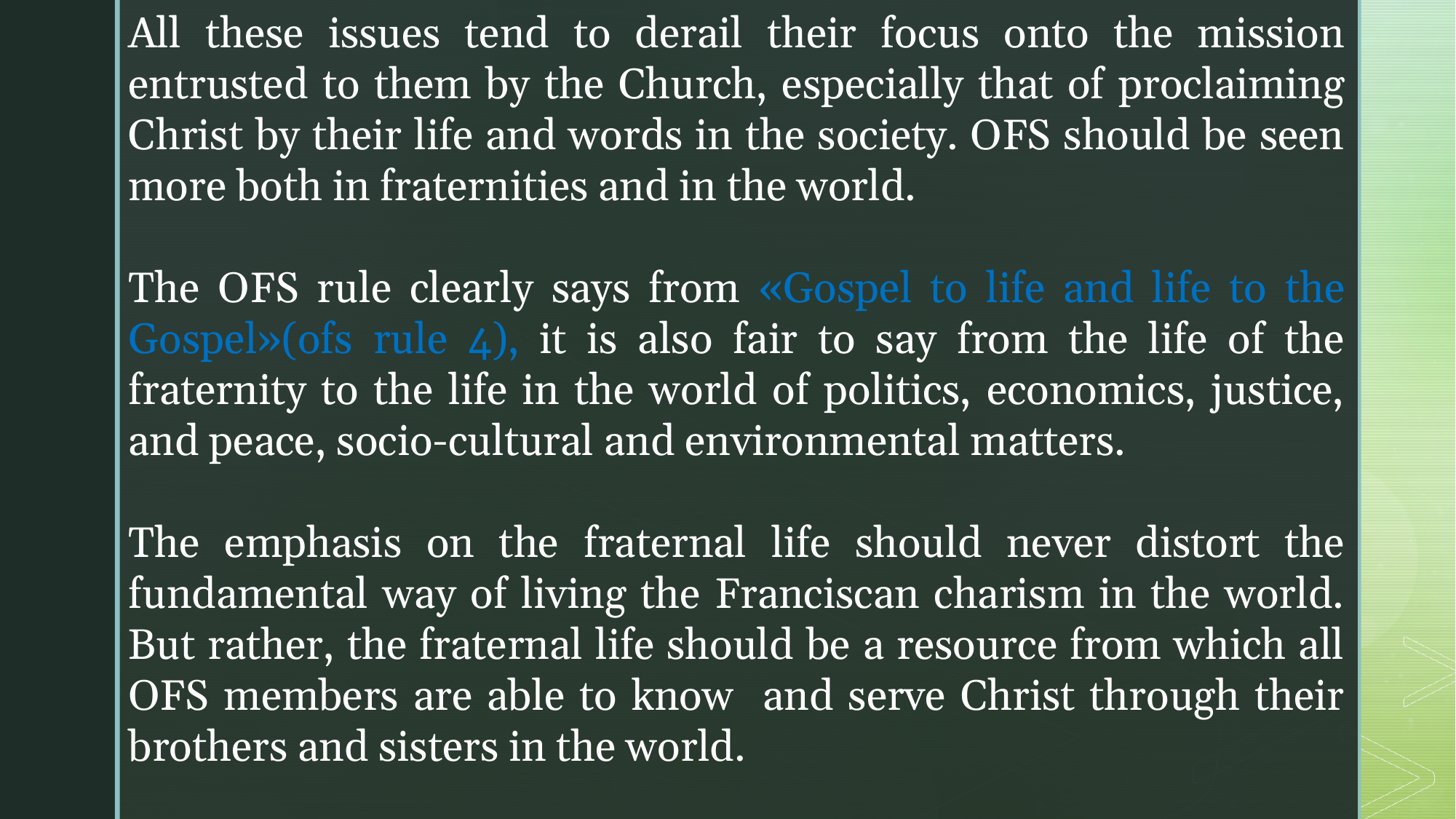

All these issues tend to derail their focus onto the mission entrusted to them by the Church, especially that of proclaiming Christ by their life and words in the society. OFS should be seen more both in fraternities and in the world.

The OFS rule clearly says from «Gospel to life and life to the Gospel»(ofs rule 4), it is also fair to say from the life of the fraternity to the life in the world of politics, economics, justice, and peace, socio-cultural and environmental matters.

The emphasis on the fraternal life should never distort the fundamental way of living the Franciscan charism in the world. But rather, the fraternal life should be a resource from which all OFS members are able to know  and serve Christ through their brothers and sisters in the world.